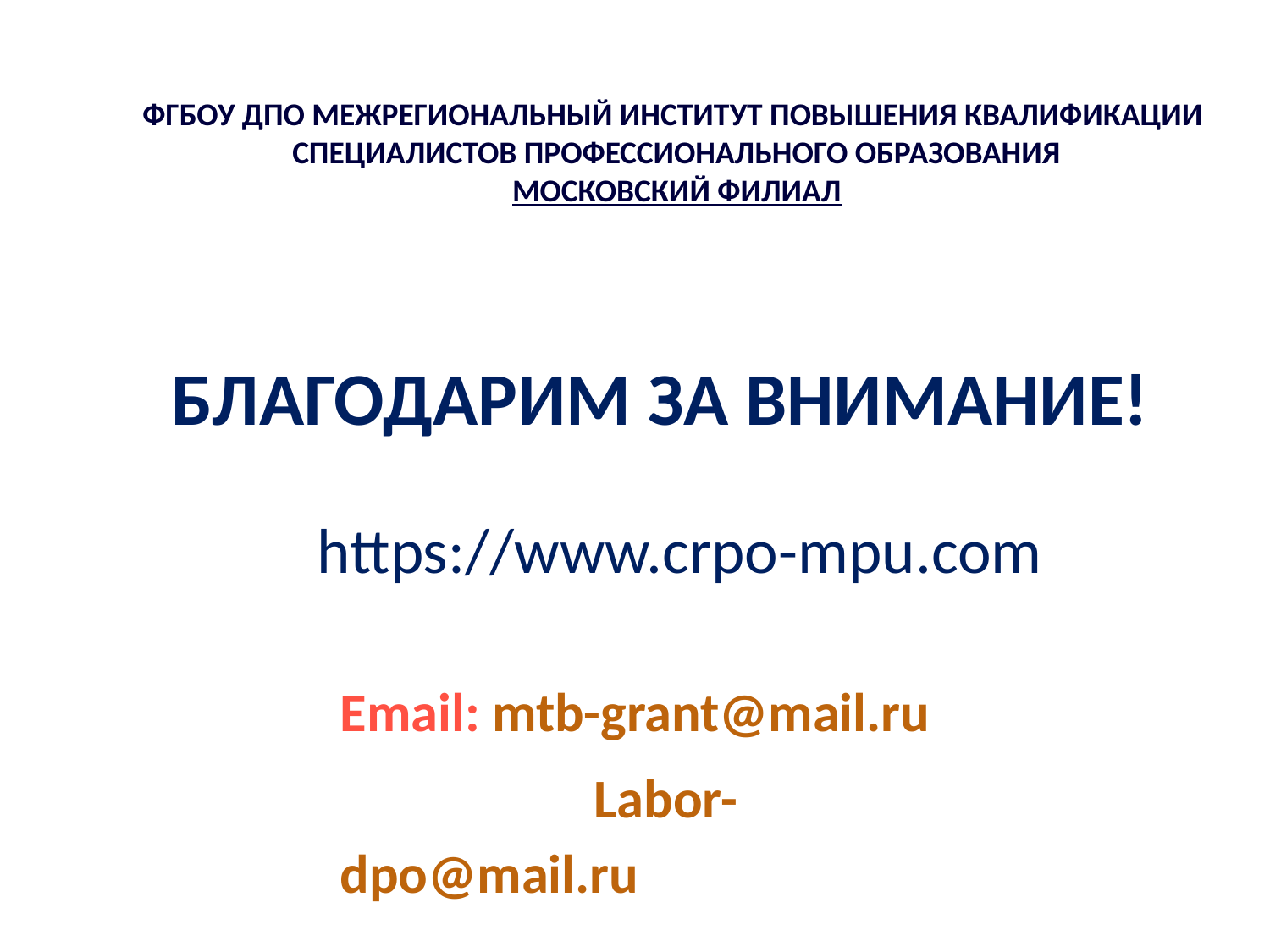

ФГБОУ ДПО МЕЖРЕГИОНАЛЬНЫЙ ИНСТИТУТ ПОВЫШЕНИЯ КВАЛИФИКАЦИИ
СПЕЦИАЛИСТОВ ПРОФЕССИОНАЛЬНОГО ОБРАЗОВАНИЯ
МОСКОВСКИЙ ФИЛИАЛ
Благодарим за внимание!
https://www.crpo-mpu.com
Email: mtb-grant@mail.ru
		Labor-dpo@mail.ru